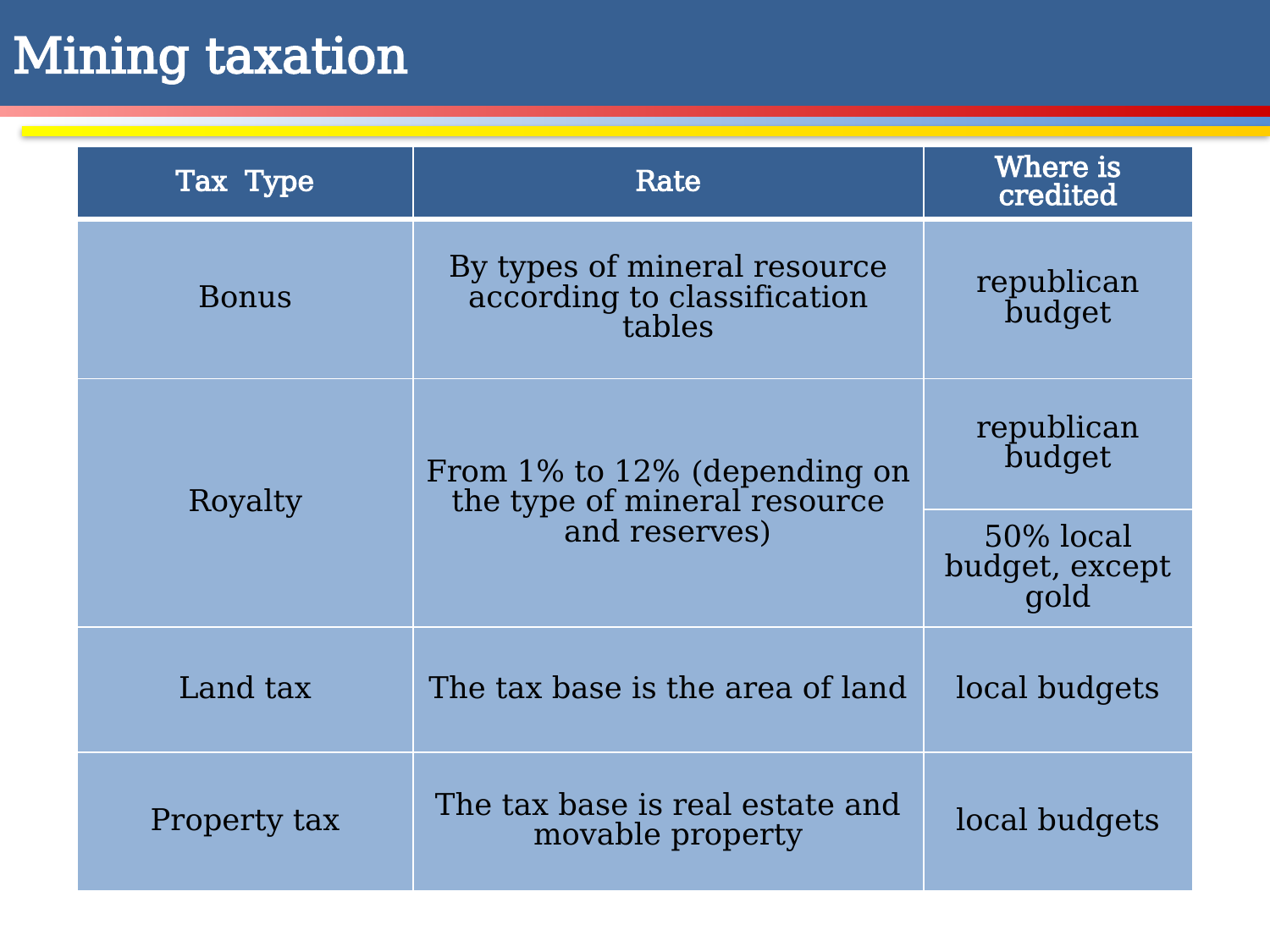

# Mining taxation

| Tax Type | Rate | Where is credited |
| --- | --- | --- |
| Bonus | By types of mineral resource according to classification tables | republican budget |
| Royalty | From 1% to 12% (depending on the type of mineral resource and reserves) | republican budget |
|  |  | 50% local budget, except gold |
| Land tax | The tax base is the area of land | local budgets |
| Property tax | The tax base is real estate and movable property | local budgets |